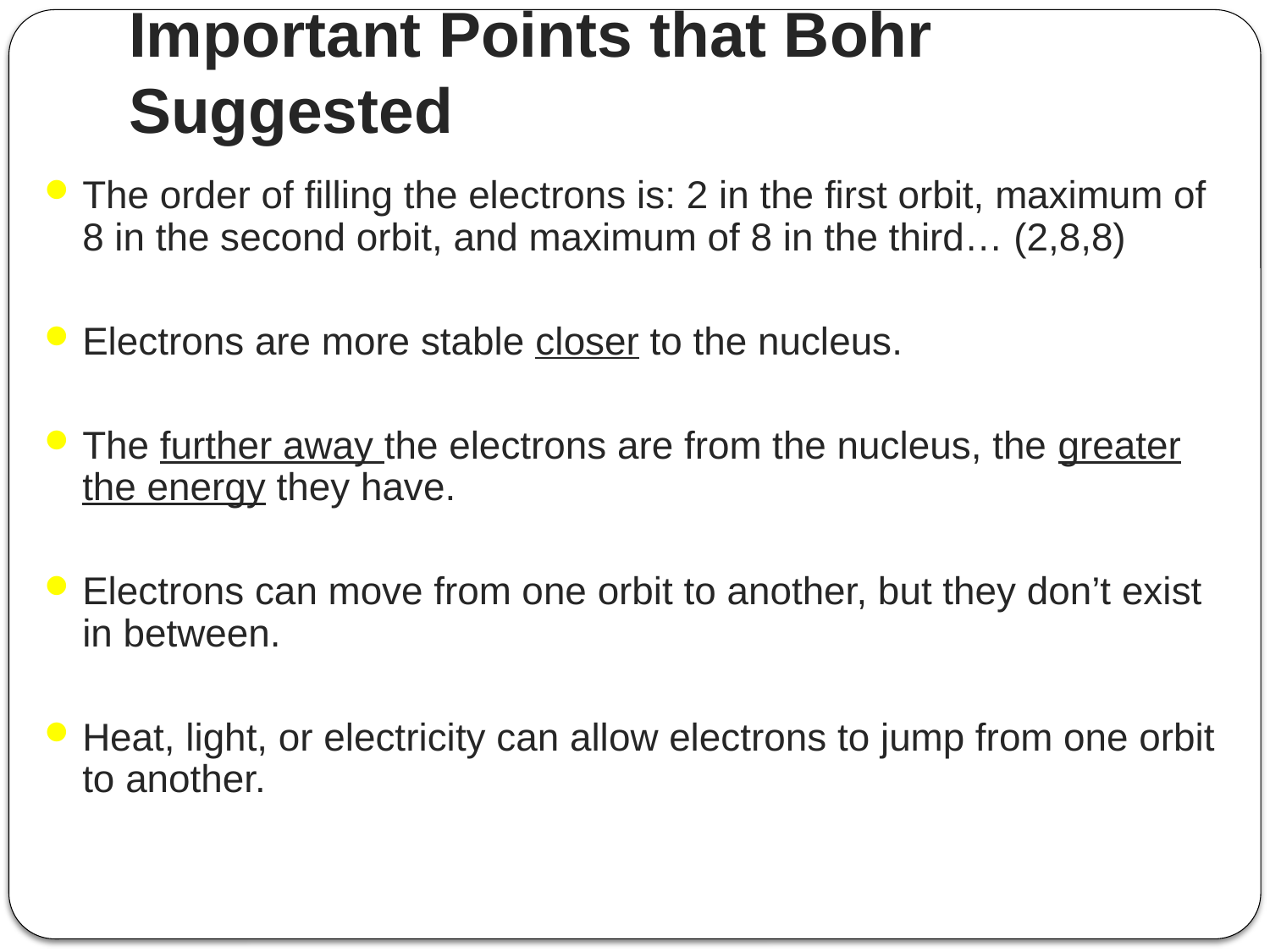

# Important Points that Bohr Suggested
The order of filling the electrons is: 2 in the first orbit, maximum of 8 in the second orbit, and maximum of 8 in the third… (2,8,8)

Electrons are more stable closer to the nucleus.

The further away the electrons are from the nucleus, the greater the energy they have.

Electrons can move from one orbit to another, but they don’t exist in between.

Heat, light, or electricity can allow electrons to jump from one orbit to another.